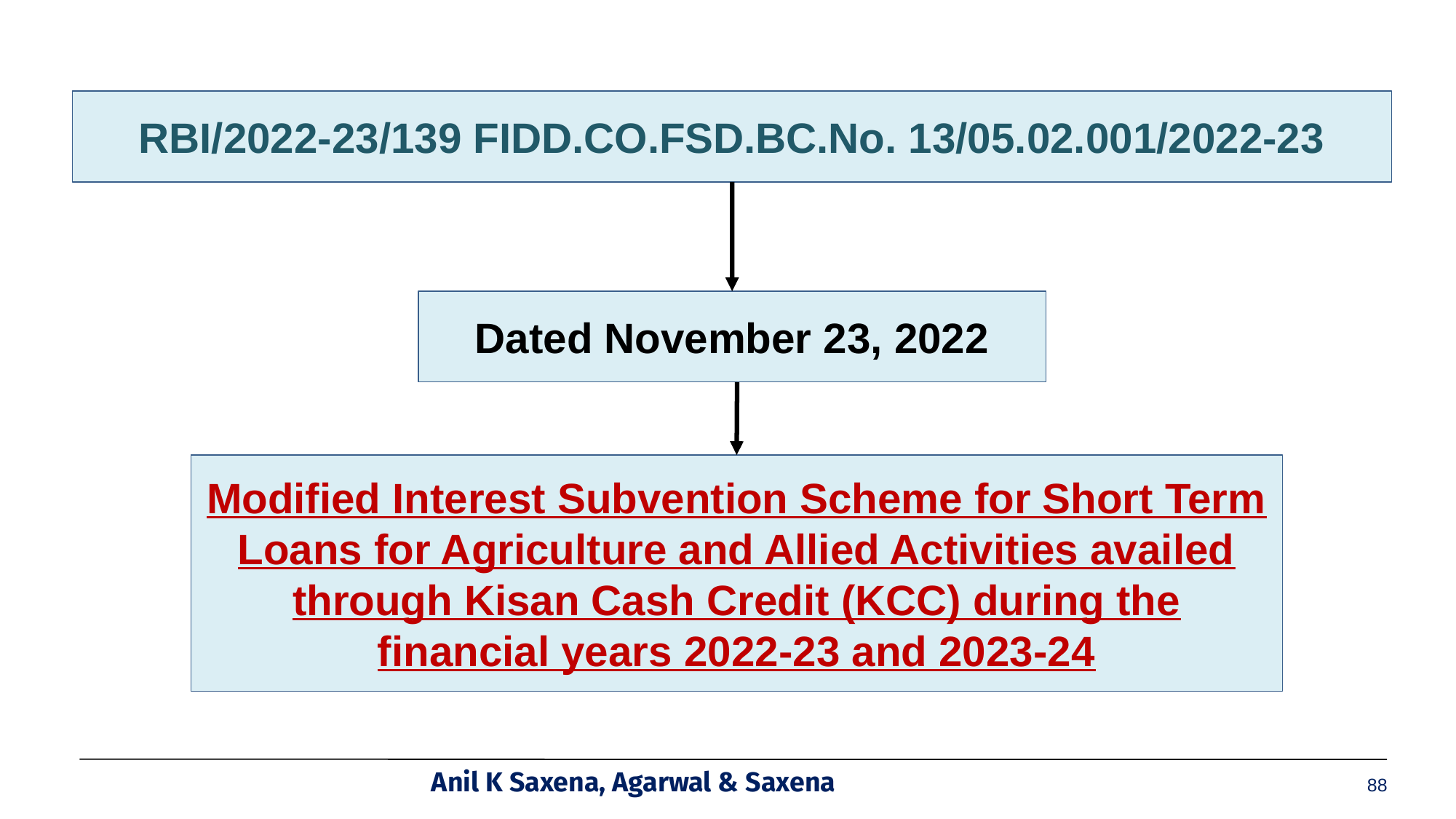

RBI/2022-23/139 FIDD.CO.FSD.BC.No. 13/05.02.001/2022-23
Dated November 23, 2022
Modified Interest Subvention Scheme for Short Term Loans for Agriculture and Allied Activities availed through Kisan Cash Credit (KCC) during the financial years 2022-23 and 2023-24
88